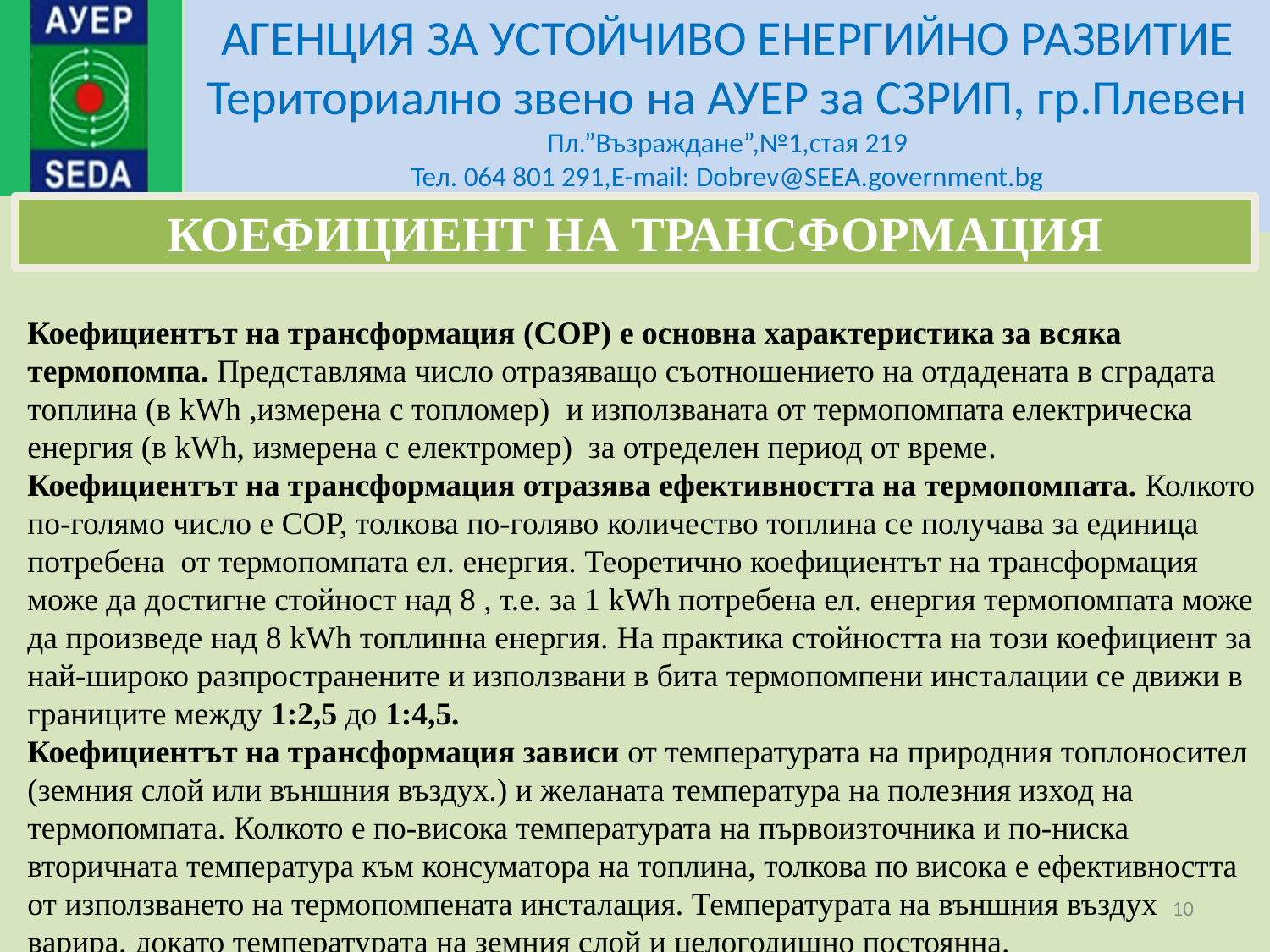

КОЕФИЦИЕНТ НА ТРАНСФОРМАЦИЯ
Коефициентът на трансформация (СОР) е основна характеристика за всяка термопомпа. Представляма число отразяващо съотношението на отдадената в сградата топлина (в kWh ,измерена с топломер)  и използваната от термопомпата електрическа енергия (в kWh, измерена с електромер)  за отределен период от време.
Коефициентът на трансформация отразява ефективността на термопомпата. Колкото по-голямо число е СОР, толкова по-голяво количество топлина се получава за единица потребена  от термопомпата ел. енергия. Теоретично коефициентът на трансформация може да достигне стойност над 8 , т.е. за 1 kWh потребена ел. енергия термопомпата може да произведе над 8 kWh топлинна енергия. На практика стойността на този коефициент за най-широко разпространените и използвани в бита термопомпени инсталации се движи в границите между 1:2,5 до 1:4,5.
Коефициентът на трансформация зависи от температурата на природния топлоносител (земния слой или външния въздух.) и желаната температура на полезния изход на термопомпата. Колкото е по-висока температурата на първоизточника и по-ниска вторичната температура към консуматора на топлина, толкова по висока е ефективността от използването на термопомпената инсталация. Температурата на външния въздух варира, докато температурата на земния слой и целогодишно постоянна.
10